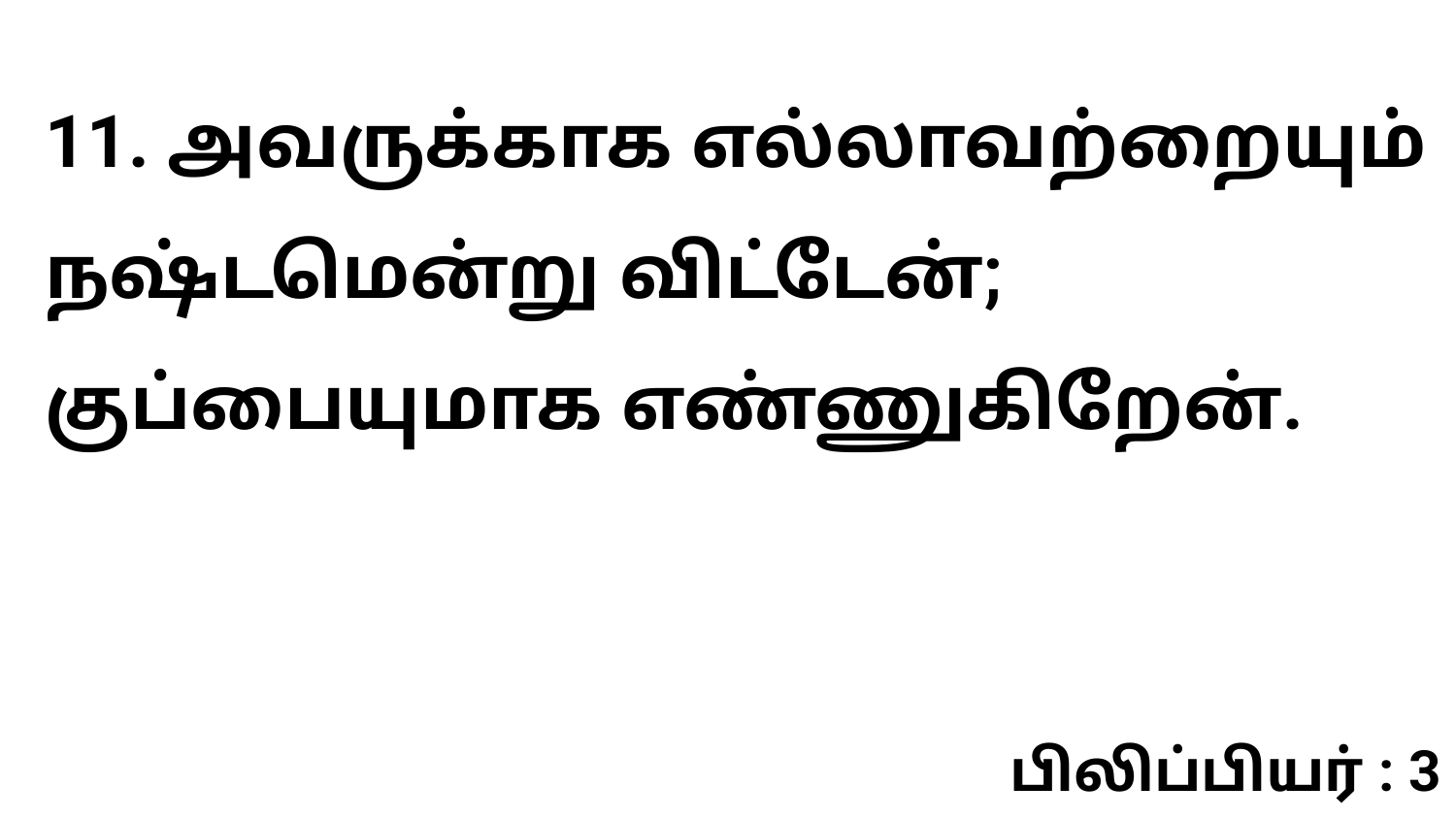

11. அவருக்காக எல்லாவற்றையும் நஷ்டமென்று விட்டேன்; குப்பையுமாக எண்ணுகிறேன்.
பிலிப்பியர் : 3